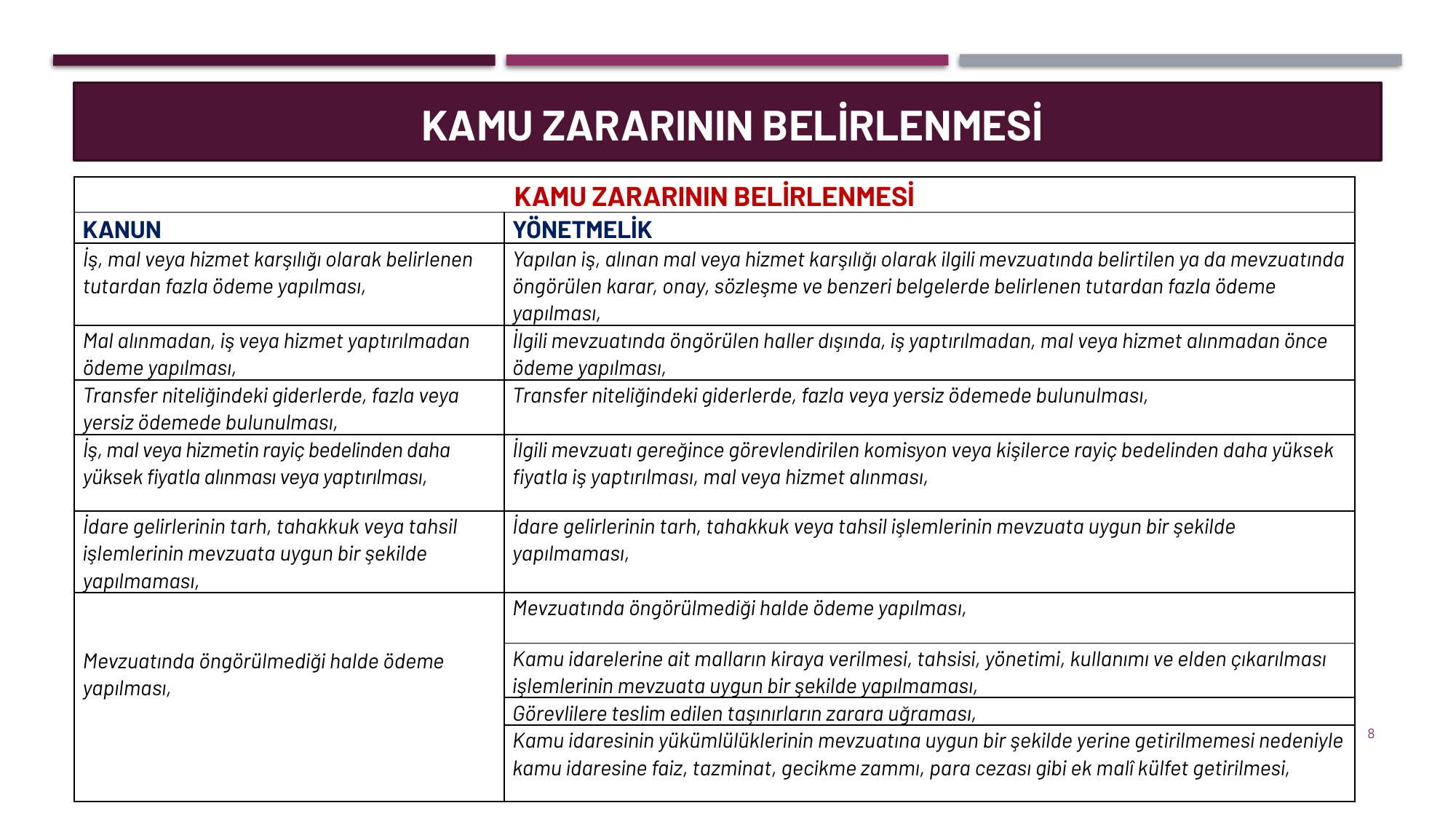

KAMU ZARARININ BELİRLENMESİ
Sunum Planı
| KAMU ZARARININ BELİRLENMESİ |  |
| --- | --- |
| KANUN | YÖNETMELİK |
| İş, mal veya hizmet karşılığı olarak belirlenen tutardan fazla ödeme yapılması, | Yapılan iş, alınan mal veya hizmet karşılığı olarak ilgili mevzuatında belirtilen ya da mevzuatında öngörülen karar, onay, sözleşme ve benzeri belgelerde belirlenen tutardan fazla ödeme yapılması, |
| Mal alınmadan, iş veya hizmet yaptırılmadan ödeme yapılması, | İlgili mevzuatında öngörülen haller dışında, iş yaptırılmadan, mal veya hizmet alınmadan önce ödeme yapılması, |
| Transfer niteliğindeki giderlerde, fazla veya yersiz ödemede bulunulması, | Transfer niteliğindeki giderlerde, fazla veya yersiz ödemede bulunulması, |
| İş, mal veya hizmetin rayiç bedelinden daha yüksek fiyatla alınması veya yaptırılması, | İlgili mevzuatı gereğince görevlendirilen komisyon veya kişilerce rayiç bedelinden daha yüksek fiyatla iş yaptırılması, mal veya hizmet alınması, |
| İdare gelirlerinin tarh, tahakkuk veya tahsil işlemlerinin mevzuata uygun bir şekilde yapılmaması, | İdare gelirlerinin tarh, tahakkuk veya tahsil işlemlerinin mevzuata uygun bir şekilde yapılmaması, |
| Mevzuatında öngörülmediği halde ödeme yapılması, | Mevzuatında öngörülmediği halde ödeme yapılması, |
|  | Kamu idarelerine ait malların kiraya verilmesi, tahsisi, yönetimi, kullanımı ve elden çıkarılması işlemlerinin mevzuata uygun bir şekilde yapılmaması, |
|  | Görevlilere teslim edilen taşınırların zarara uğraması, |
|  | Kamu idaresinin yükümlülüklerinin mevzuatına uygun bir şekilde yerine getirilmemesi nedeniyle kamu idaresine faiz, tazminat, gecikme zammı, para cezası gibi ek malî külfet getirilmesi, |
8